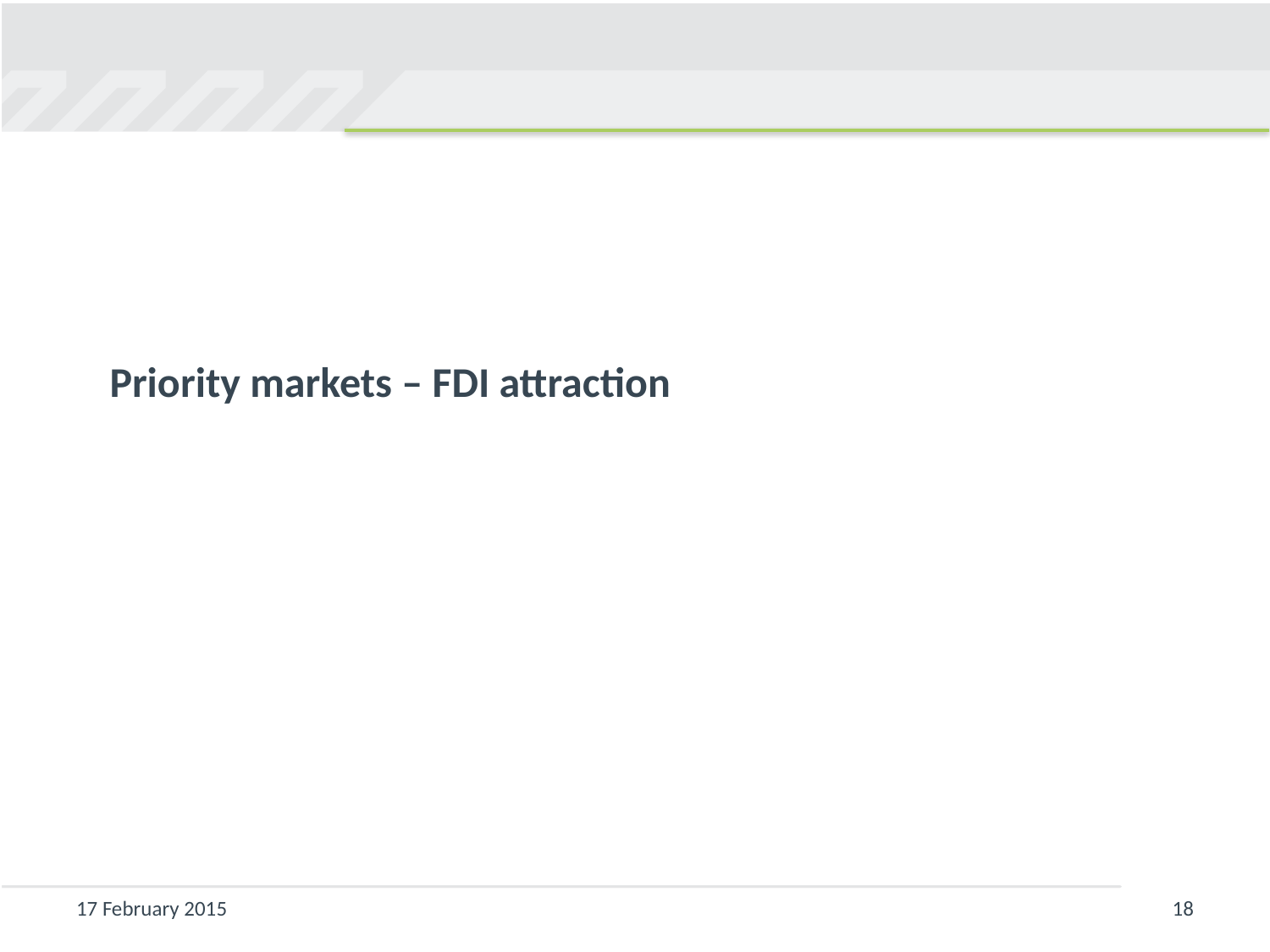

# Priority markets – FDI attraction
17 February 2015
18